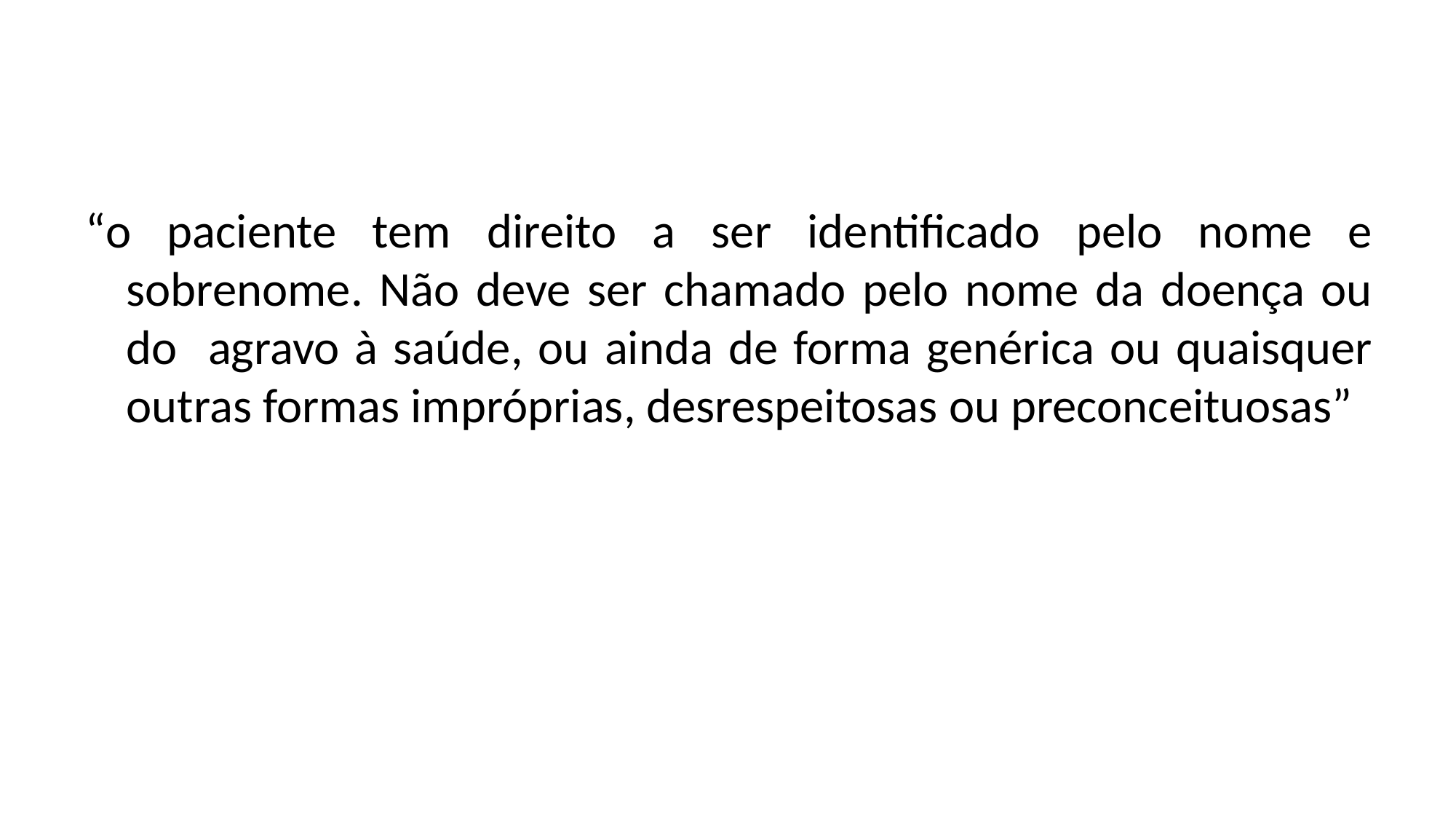

“o paciente tem direito a ser identificado pelo nome e sobrenome. Não deve ser chamado pelo nome da doença ou do  agravo à saúde, ou ainda de forma genérica ou quaisquer outras formas impróprias, desrespeitosas ou preconceituosas”